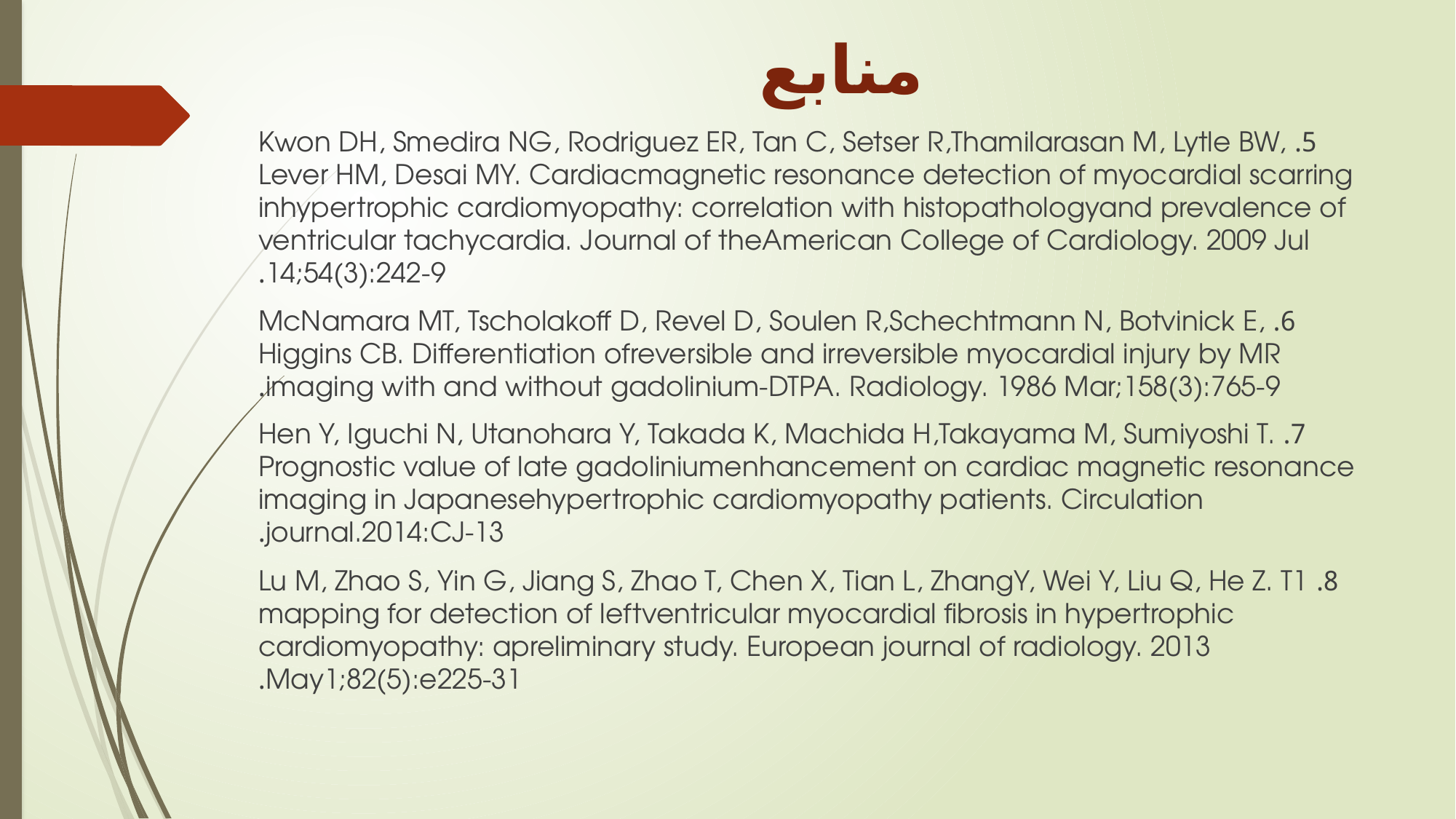

# منابع
5. Kwon DH, Smedira NG, Rodriguez ER, Tan C, Setser R,Thamilarasan M, Lytle BW, Lever HM, Desai MY. Cardiacmagnetic resonance detection of myocardial scarring inhypertrophic cardiomyopathy: correlation with histopathologyand prevalence of ventricular tachycardia. Journal of theAmerican College of Cardiology. 2009 Jul 14;54(3):242-9.
6. McNamara MT, Tscholakoff D, Revel D, Soulen R,Schechtmann N, Botvinick E, Higgins CB. Differentiation ofreversible and irreversible myocardial injury by MR imaging with and without gadolinium-DTPA. Radiology. 1986 Mar;158(3):765-9.
7. Hen Y, Iguchi N, Utanohara Y, Takada K, Machida H,Takayama M, Sumiyoshi T. Prognostic value of late gadoliniumenhancement on cardiac magnetic resonance imaging in Japanesehypertrophic cardiomyopathy patients. Circulation journal.2014:CJ-13.
8. Lu M, Zhao S, Yin G, Jiang S, Zhao T, Chen X, Tian L, ZhangY, Wei Y, Liu Q, He Z. T1 mapping for detection of leftventricular myocardial fibrosis in hypertrophic cardiomyopathy: apreliminary study. European journal of radiology. 2013 May1;82(5):e225-31.